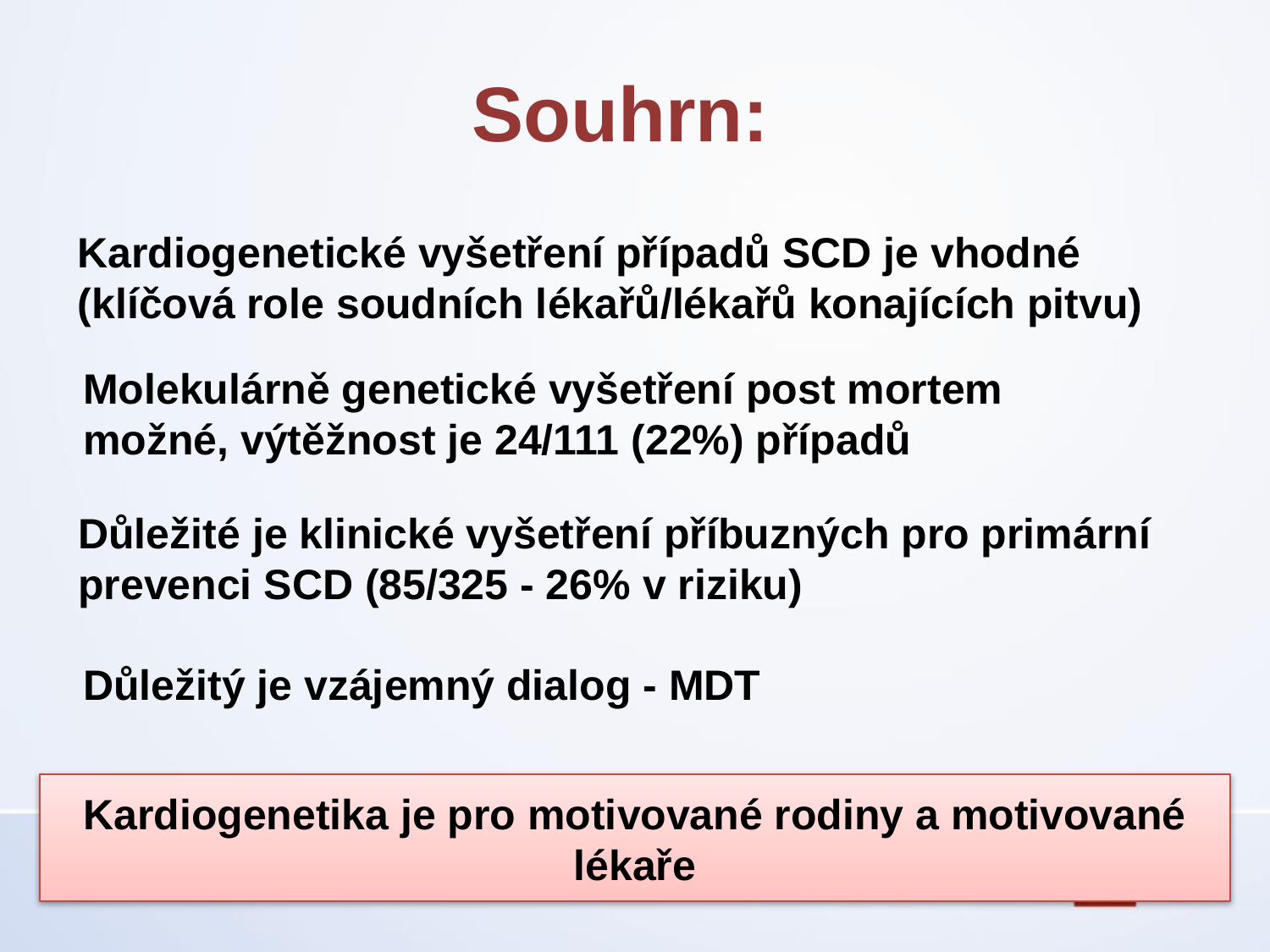

# Souhrn:
Kardiogenetické vyšetření případů SCD je vhodné
(klíčová role soudních lékařů/lékařů konajících pitvu)
Molekulárně genetické vyšetření post mortem možné, výtěžnost je 24/111 (22%) případů
Důležité je klinické vyšetření příbuzných pro primární prevenci SCD (85/325 - 26% v riziku)
Důležitý je vzájemný dialog - MDT
Kardiogenetika je pro motivované rodiny a motivované lékaře